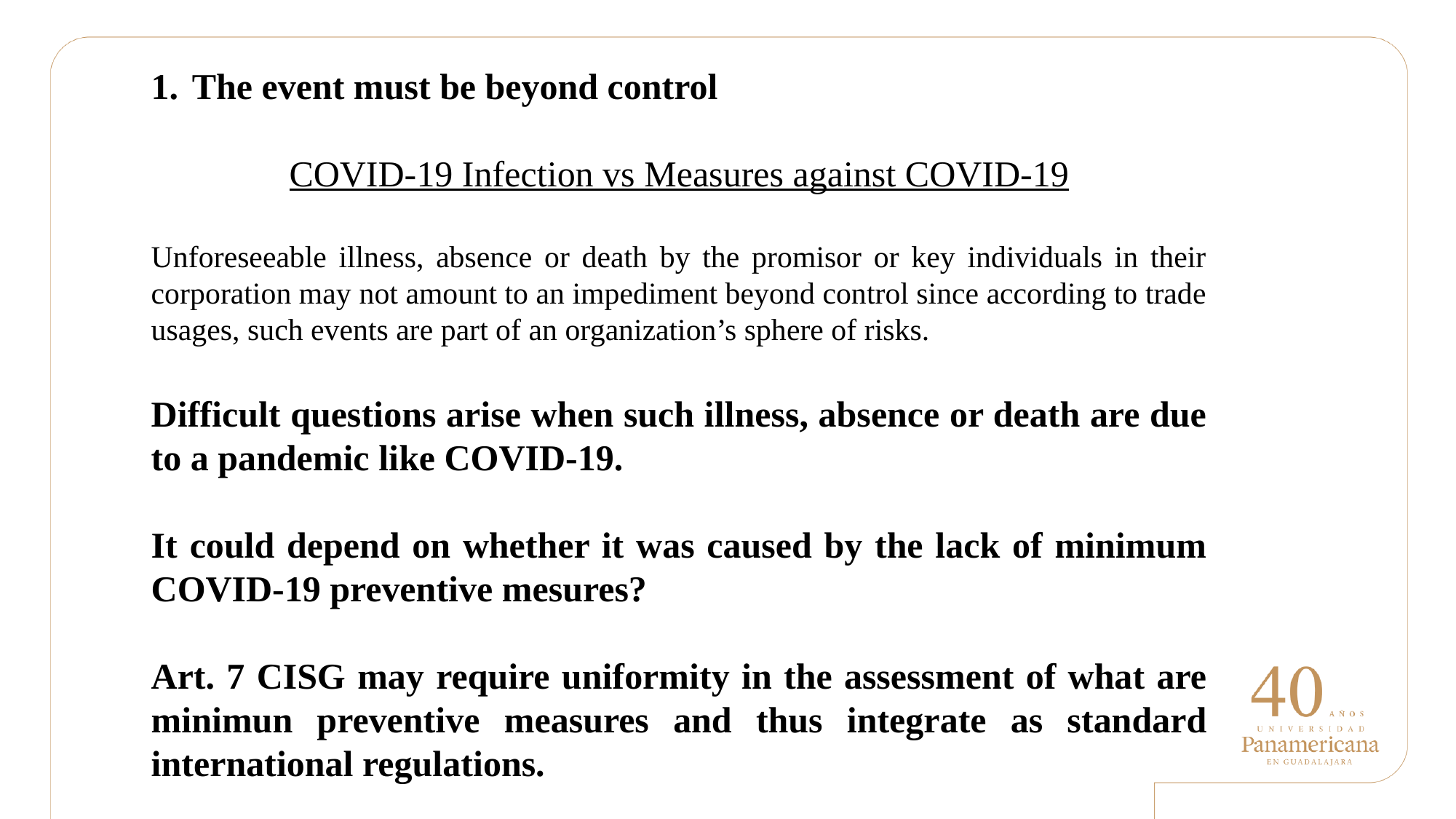

The event must be beyond control

COVID-19 Infection vs Measures against COVID-19

Unforeseeable illness, absence or death by the promisor or key individuals in their corporation may not amount to an impediment beyond control since according to trade usages, such events are part of an organization’s sphere of risks.

Difficult questions arise when such illness, absence or death are due to a pandemic like COVID-19.

It could depend on whether it was caused by the lack of minimum COVID-19 preventive mesures?

Art. 7 CISG may require uniformity in the assessment of what are minimun preventive measures and thus integrate as standard international regulations.